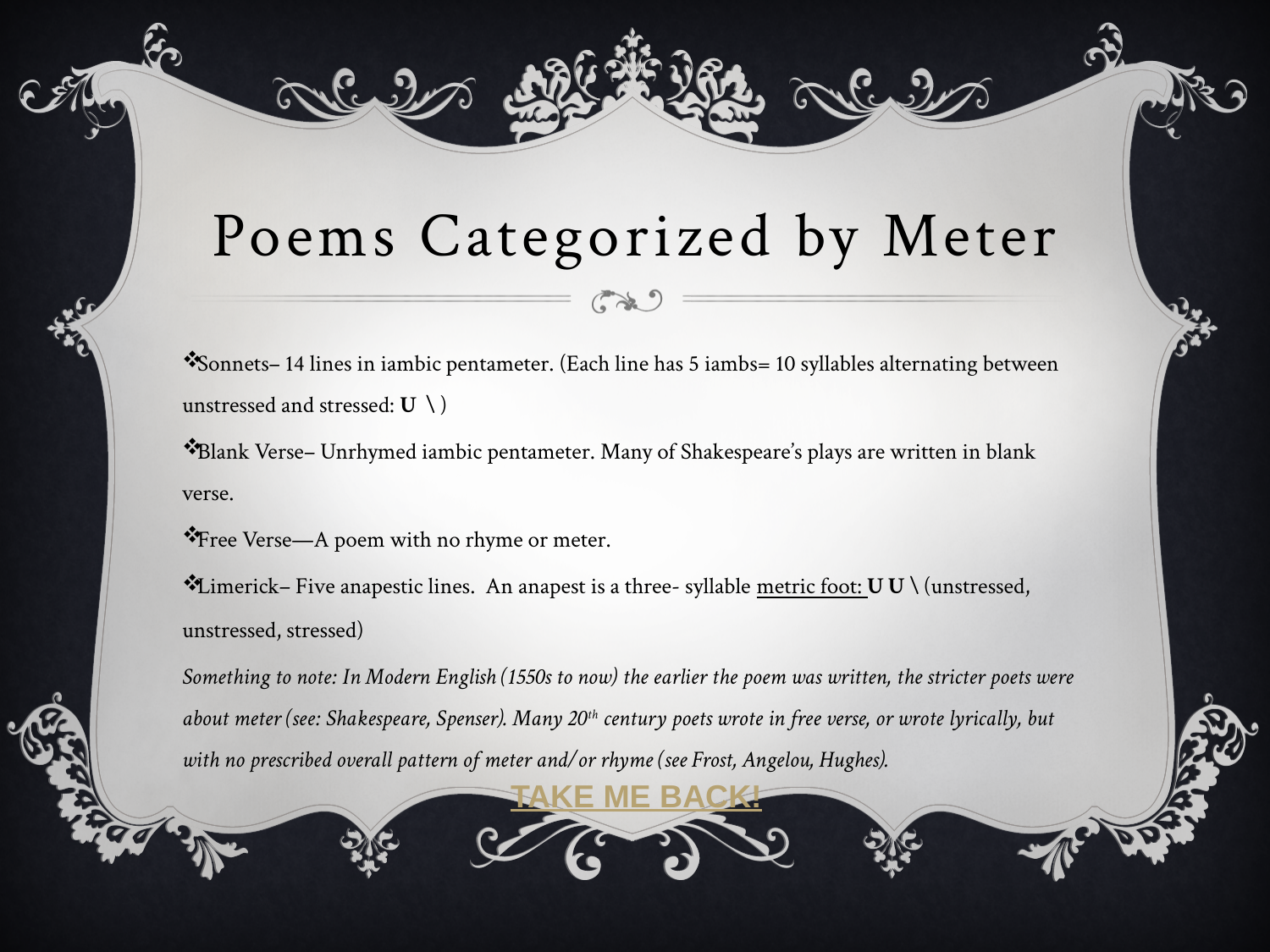

# Poems Categorized by Meter
Sonnets– 14 lines in iambic pentameter. (Each line has 5 iambs= 10 syllables alternating between unstressed and stressed: U  \ )
Blank Verse– Unrhymed iambic pentameter. Many of Shakespeare’s plays are written in blank verse.
Free Verse—A poem with no rhyme or meter.
Limerick– Five anapestic lines.  An anapest is a three- syllable metric foot: U U \ (unstressed, unstressed, stressed)
Something to note: In Modern English (1550s to now) the earlier the poem was written, the stricter poets were about meter (see: Shakespeare, Spenser). Many 20th century poets wrote in free verse, or wrote lyrically, but with no prescribed overall pattern of meter and/or rhyme (see Frost, Angelou, Hughes).

TAKE ME BACK!